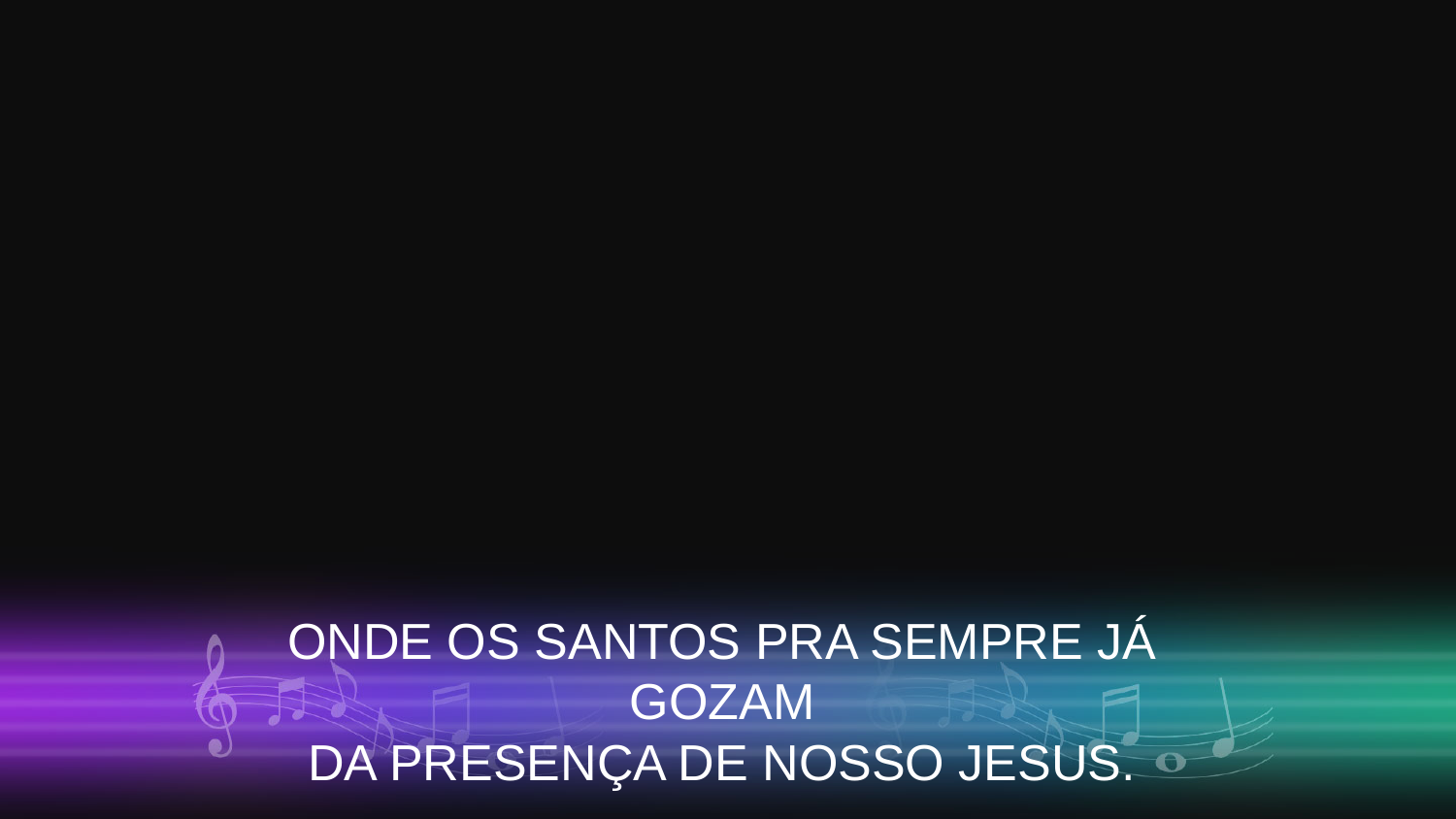

ONDE OS SANTOS PRA SEMPRE JÁ GOZAM
DA PRESENÇA DE NOSSO JESUS.